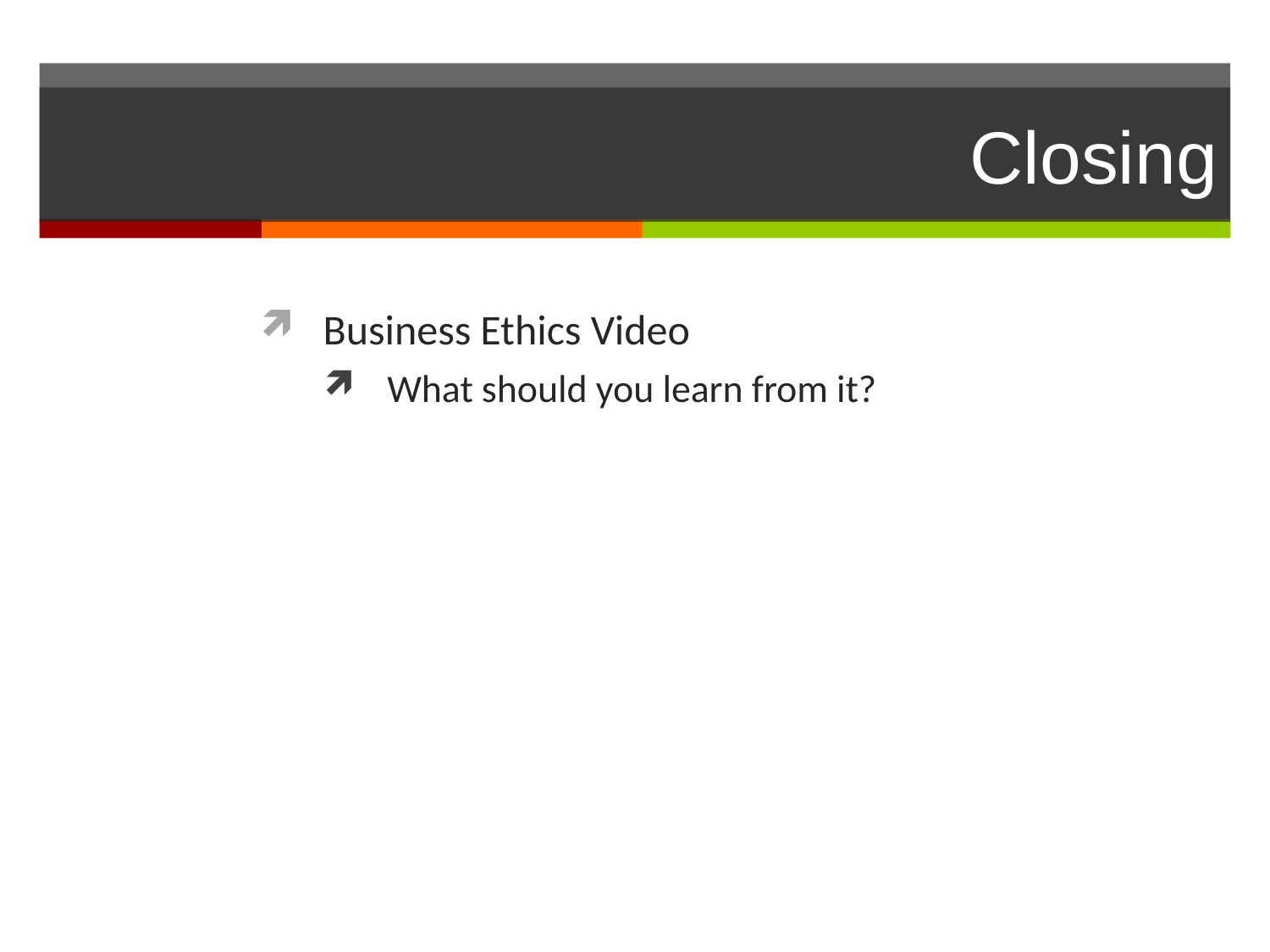

# Closing
Business Ethics Video
What should you learn from it?